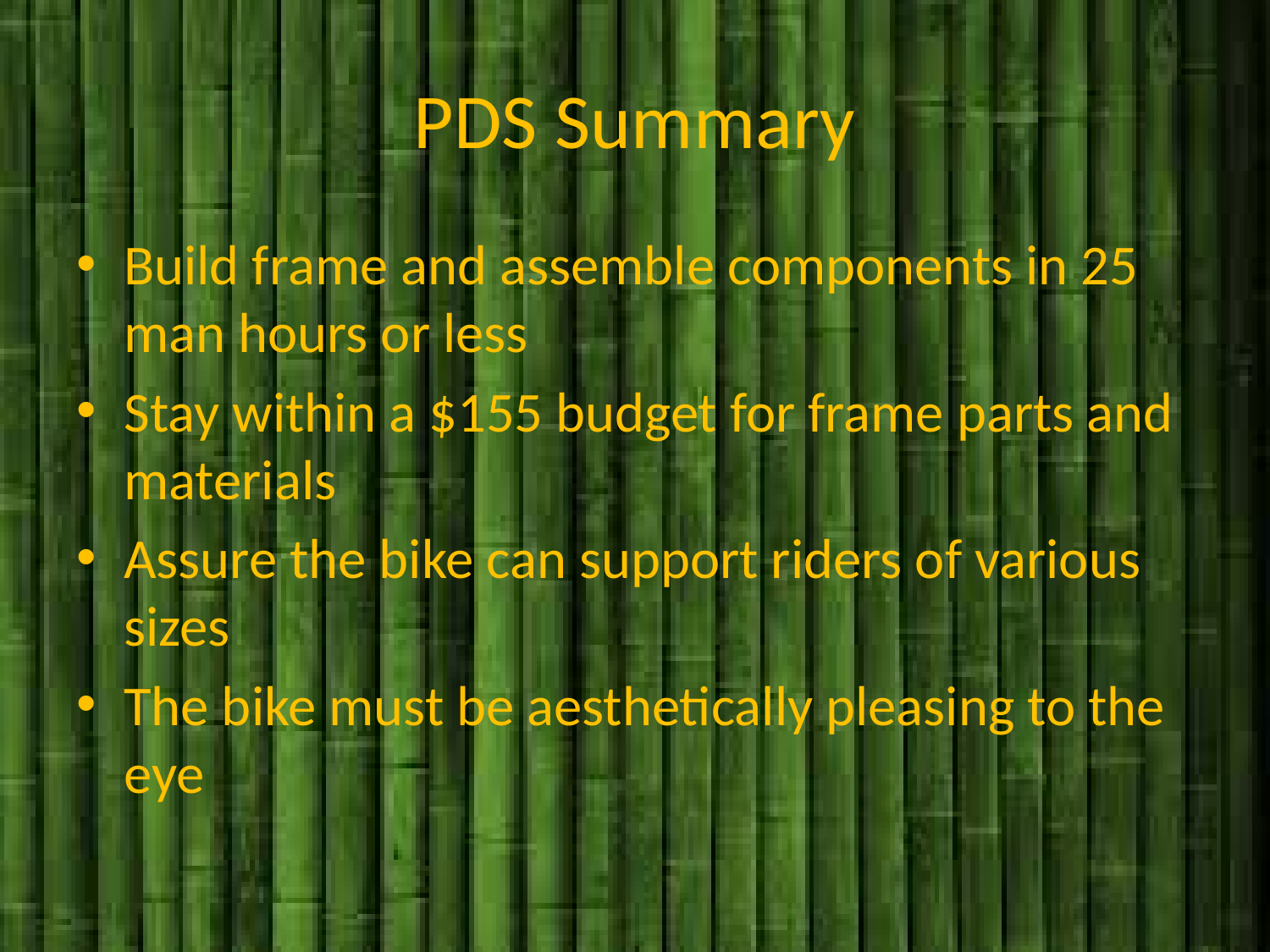

# PDS Summary
Build frame and assemble components in 25 man hours or less
Stay within a $155 budget for frame parts and materials
Assure the bike can support riders of various sizes
The bike must be aesthetically pleasing to the eye